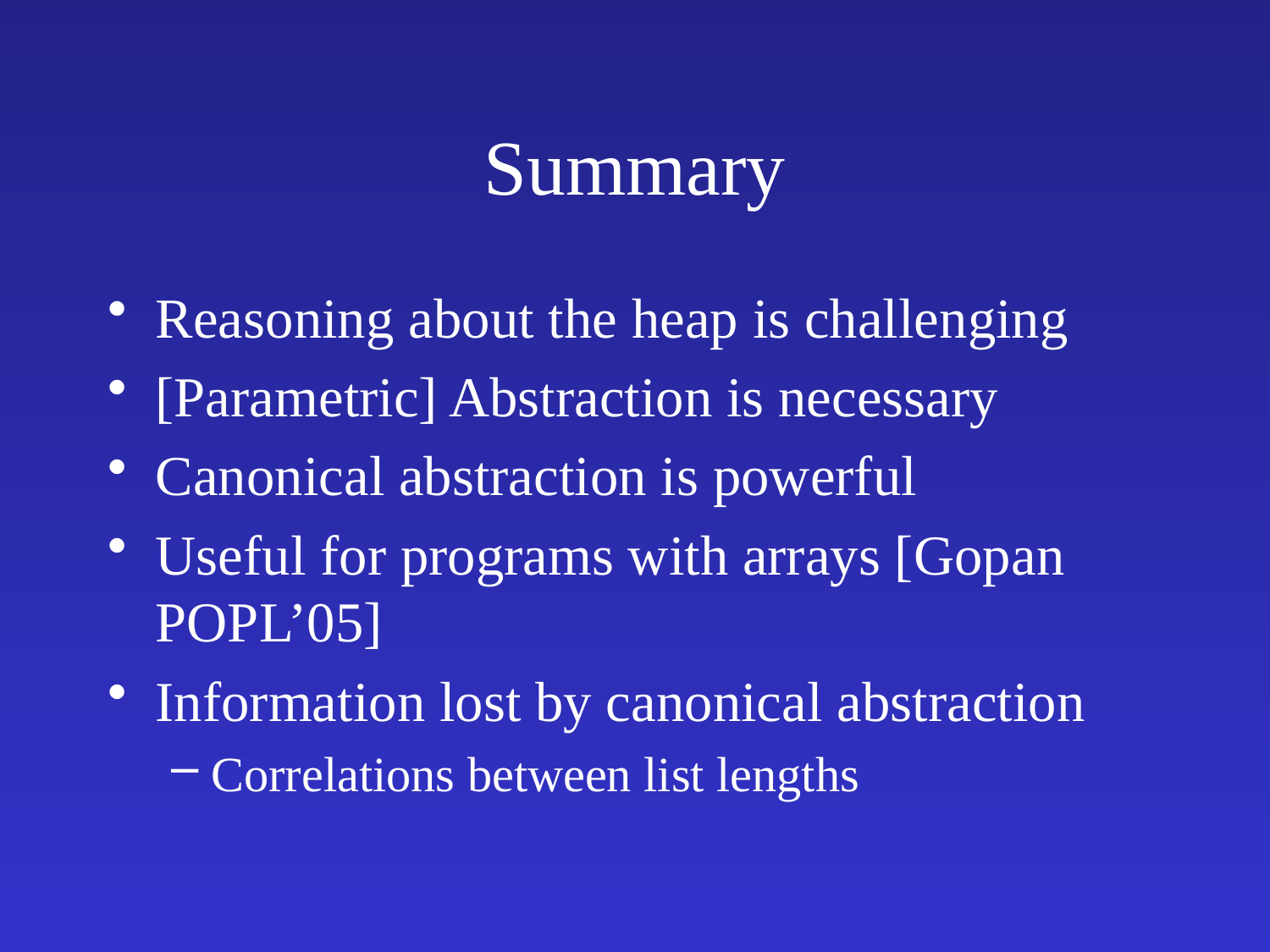

# Summary
Reasoning about the heap is challenging
[Parametric] Abstraction is necessary
Canonical abstraction is powerful
Useful for programs with arrays [Gopan POPL’05]
Information lost by canonical abstraction
Correlations between list lengths